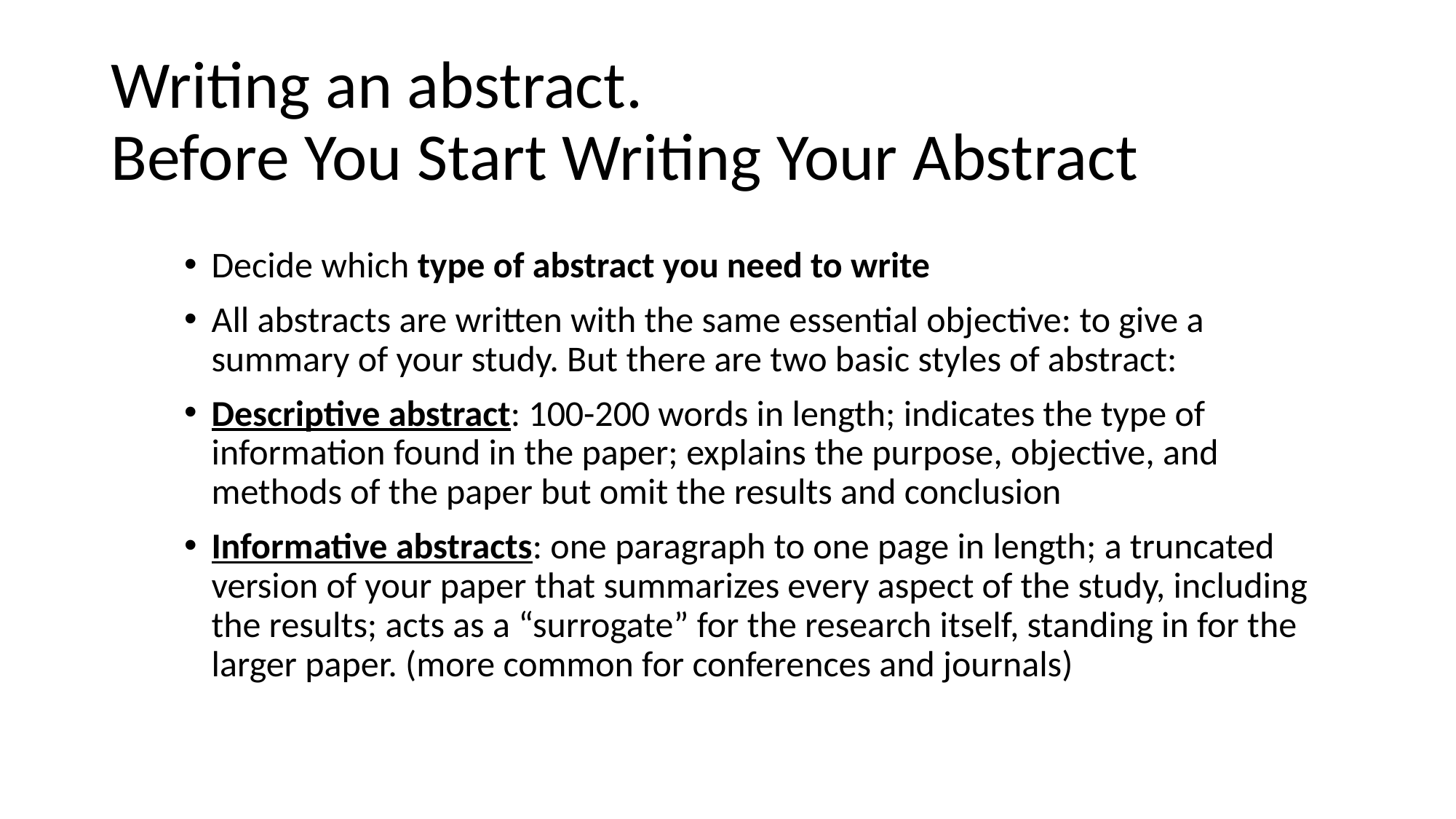

# Writing an abstract. Before You Start Writing Your Abstract
Decide which type of abstract you need to write
All abstracts are written with the same essential objective: to give a summary of your study. But there are two basic styles of abstract:
Descriptive abstract: 100-200 words in length; indicates the type of information found in the paper; explains the purpose, objective, and methods of the paper but omit the results and conclusion
Informative abstracts: one paragraph to one page in length; a truncated version of your paper that summarizes every aspect of the study, including the results; acts as a “surrogate” for the research itself, standing in for the larger paper. (more common for conferences and journals)